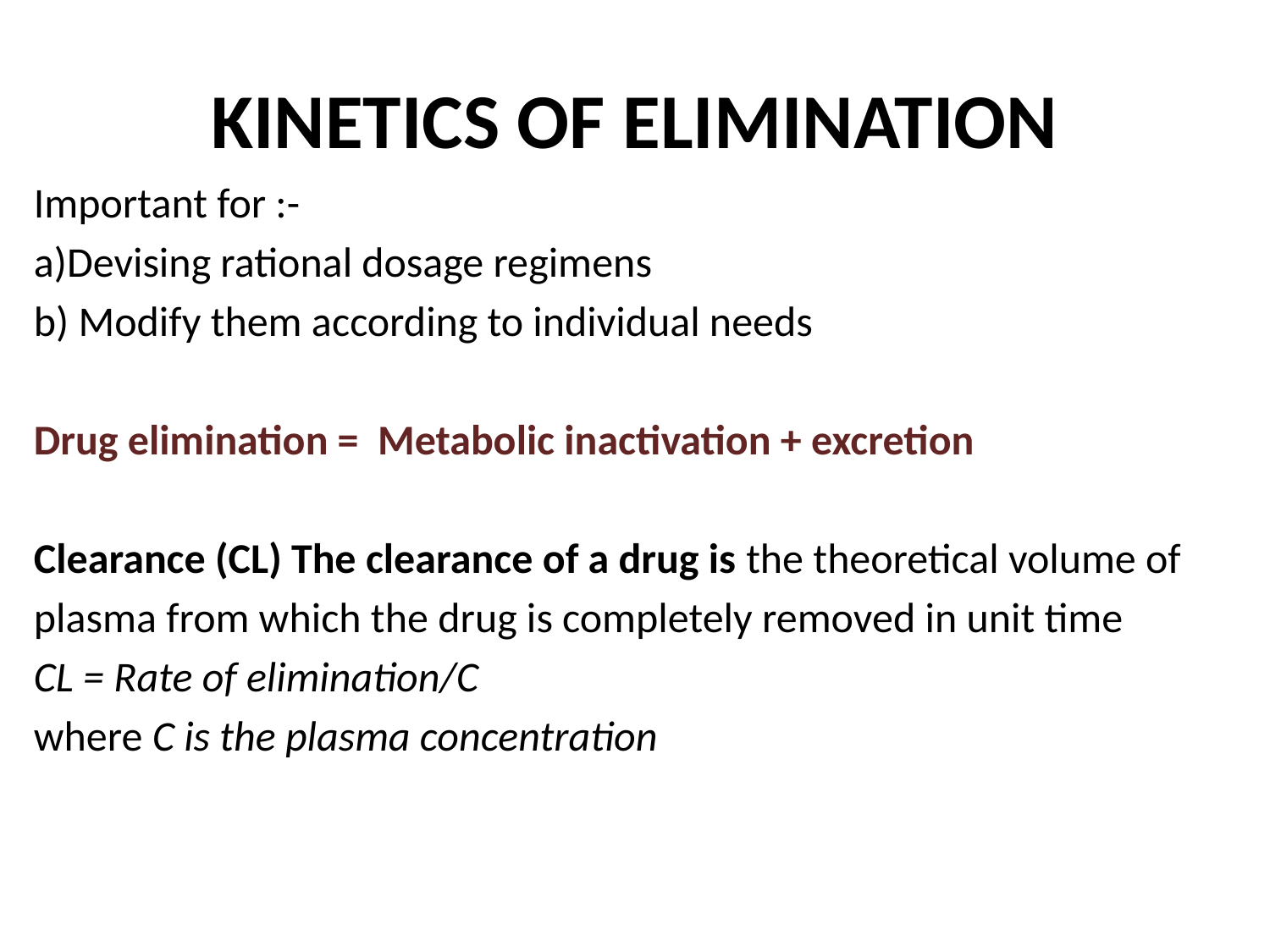

# KINETICS OF ELIMINATION
Important for :-
a)Devising rational dosage regimens
b) Modify them according to individual needs

Drug elimination =  Metabolic inactivation + excretion

Clearance (CL) The clearance of a drug is the theoretical volume of
plasma from which the drug is completely removed in unit time
CL = Rate of elimination/C
where C is the plasma concentration